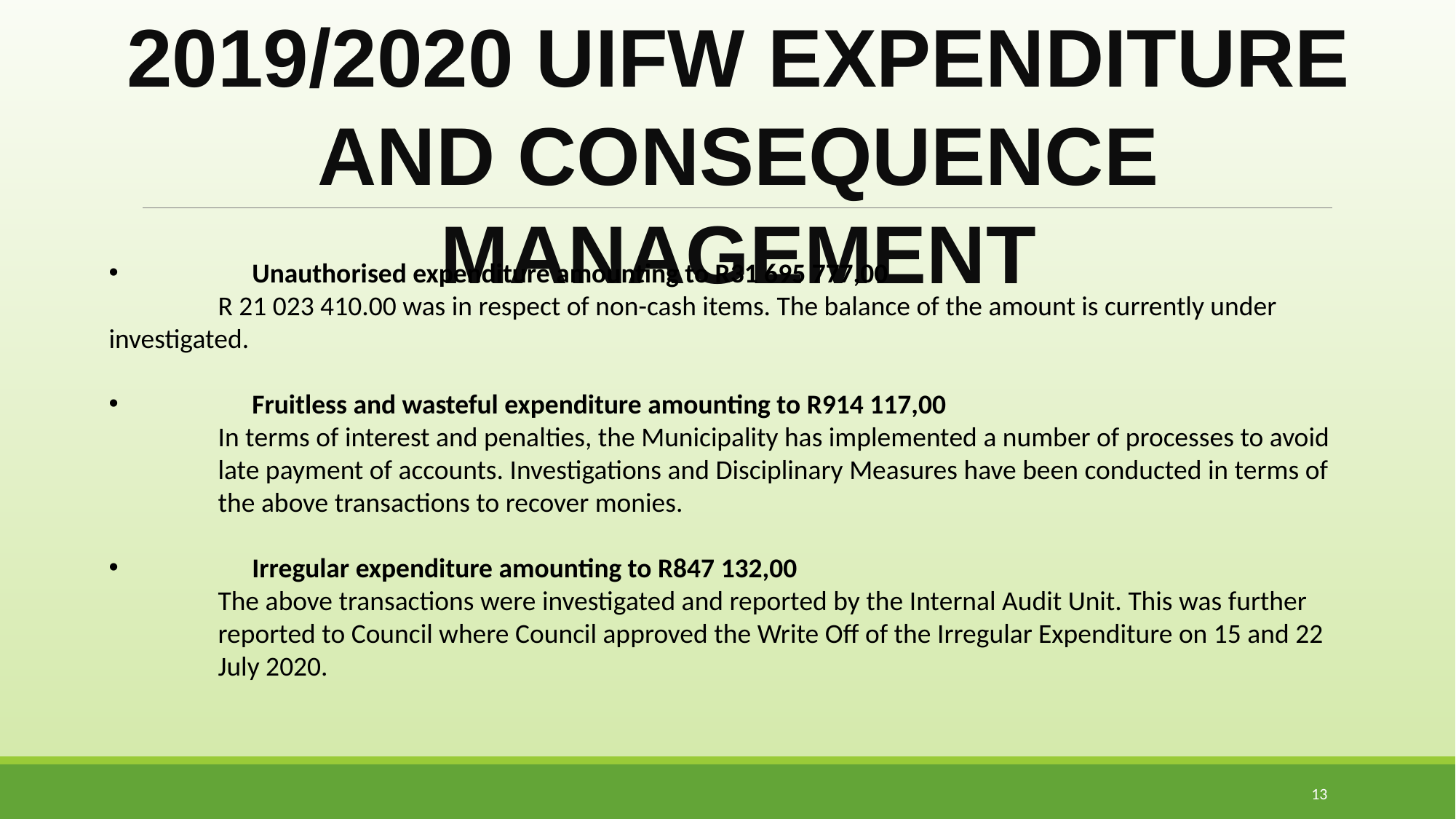

2019/2020 UIFW EXPENDITURE AND CONSEQUENCE MANAGEMENT
	Unauthorised expenditure amounting to R31 695 777,00
	R 21 023 410.00 was in respect of non-cash items. The balance of the amount is currently under 	investigated.

	Fruitless and wasteful expenditure amounting to R914 117,00
	In terms of interest and penalties, the Municipality has implemented a number of processes to avoid 	late payment of accounts. Investigations and Disciplinary Measures have been conducted in terms of 	the above transactions to recover monies.

	Irregular expenditure amounting to R847 132,00
	The above transactions were investigated and reported by the Internal Audit Unit. This was further 	reported to Council where Council approved the Write Off of the Irregular Expenditure on 15 and 22 	July 2020.

13